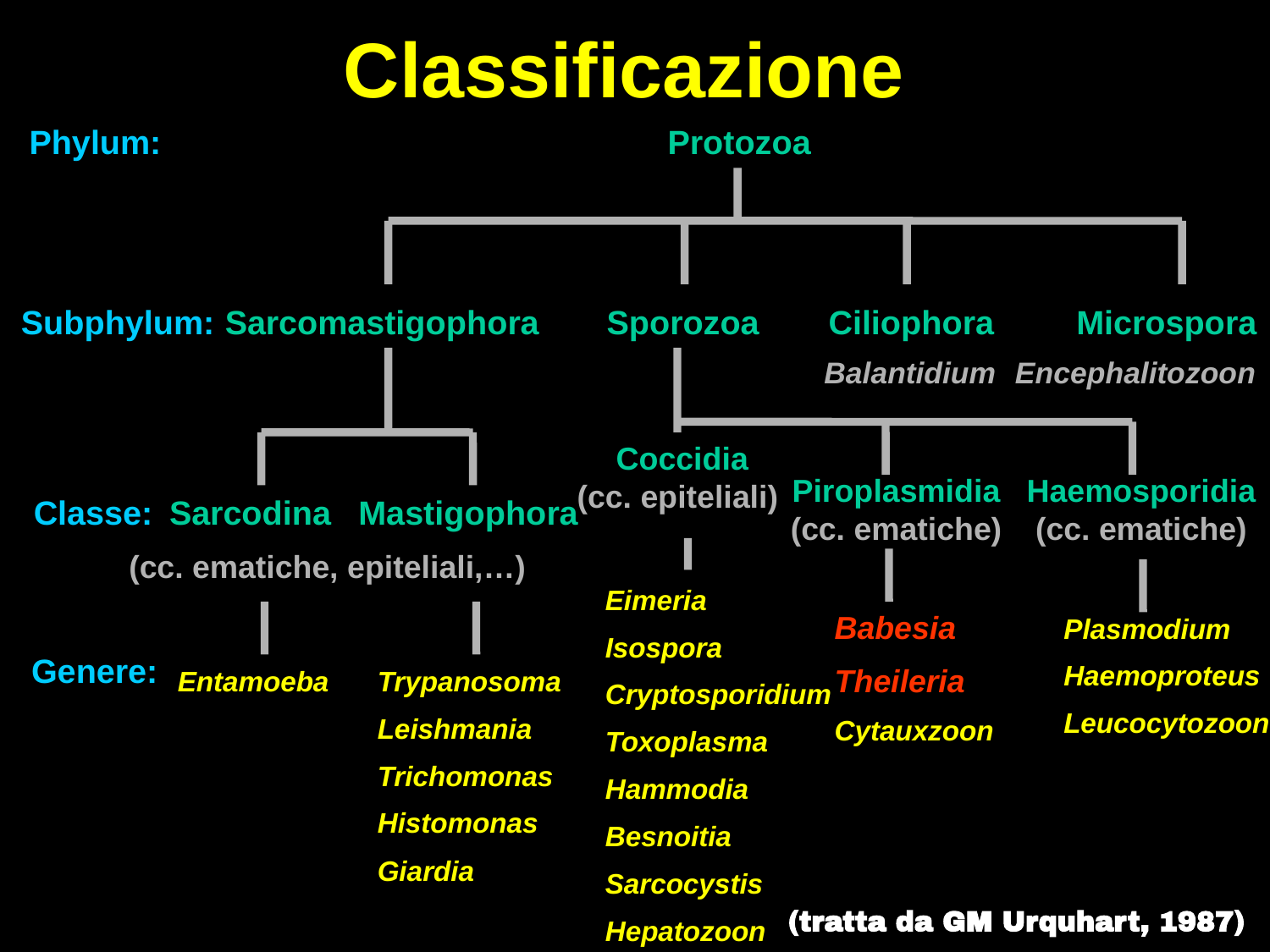

# Classificazione
Phylum:
Protozoa

Subphylum:
Sarcomastigophora
Sporozoa
Ciliophora
Microspora

Balantidium
Encephalitozoon

Coccidia
(cc. epiteliali)
Piroplasmidia
(cc. ematiche)
Haemosporidia
(cc. ematiche)
Classe:
Sarcodina
Mastigophora

(cc. ematiche, epiteliali,…)

Eimeria      Isospora
Cryptosporidium
Toxoplasma
Hammodia
Besnoitia
Sarcocystis Hepatozoon
Neospora
Babesia
Theileria
Cytauxzoon
Plasmodium
Haemoproteus
Leucocytozoon

Genere:
Entamoeba
Trypanosoma
Leishmania
Trichomonas
Histomonas
Giardia
(tratta da GM Urquhart, 1987)